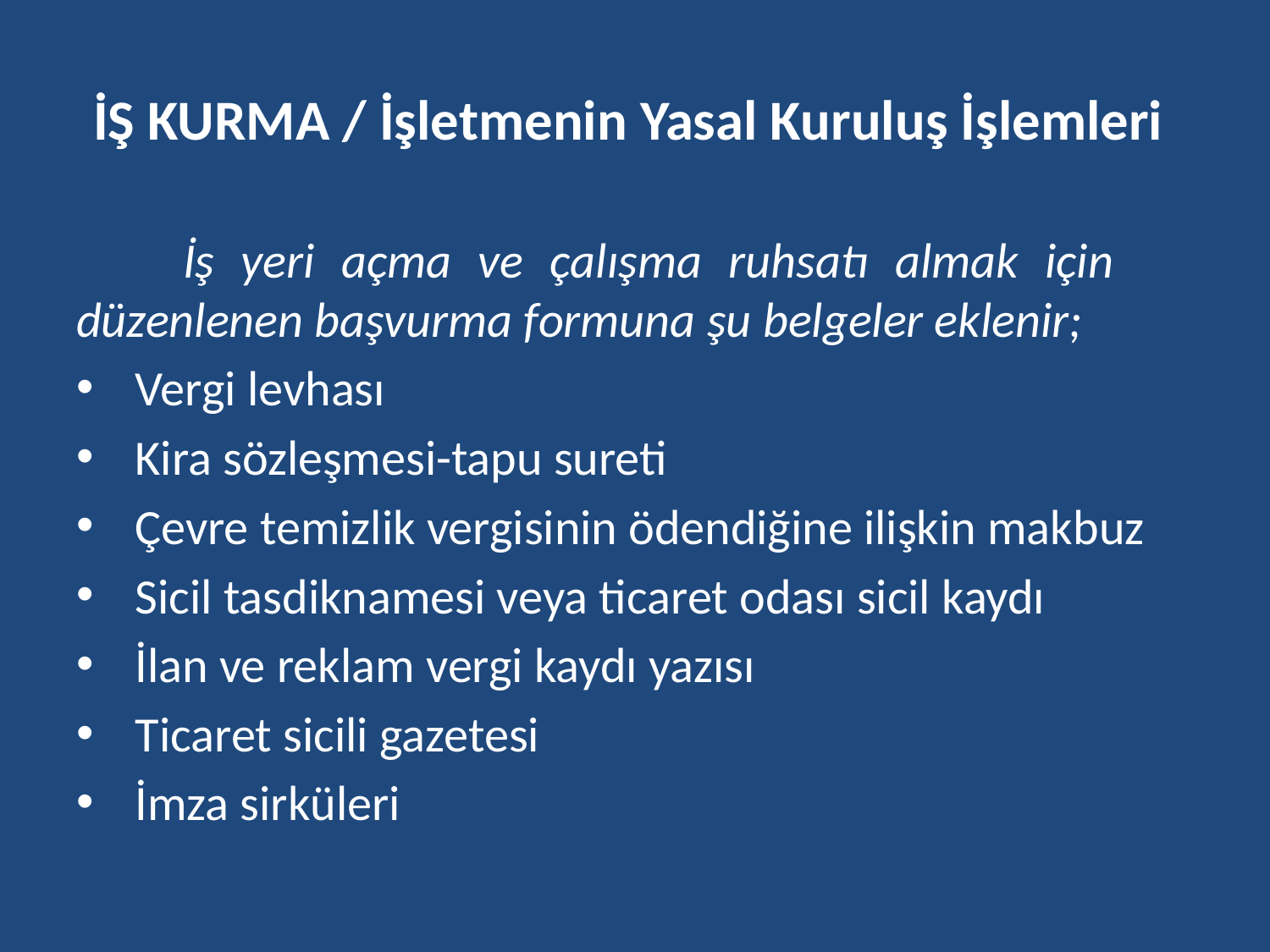

# İŞ KURMA / İşletmenin Yasal Kuruluş İşlemleri
    İş yeri açma ve çalışma ruhsatı almak için    düzenlenen başvurma formuna şu belgeler eklenir;
 Vergi levhası
 Kira sözleşmesi-tapu sureti
 Çevre temizlik vergisinin ödendiğine ilişkin makbuz
 Sicil tasdiknamesi veya ticaret odası sicil kaydı
 İlan ve reklam vergi kaydı yazısı
 Ticaret sicili gazetesi
 İmza sirküleri